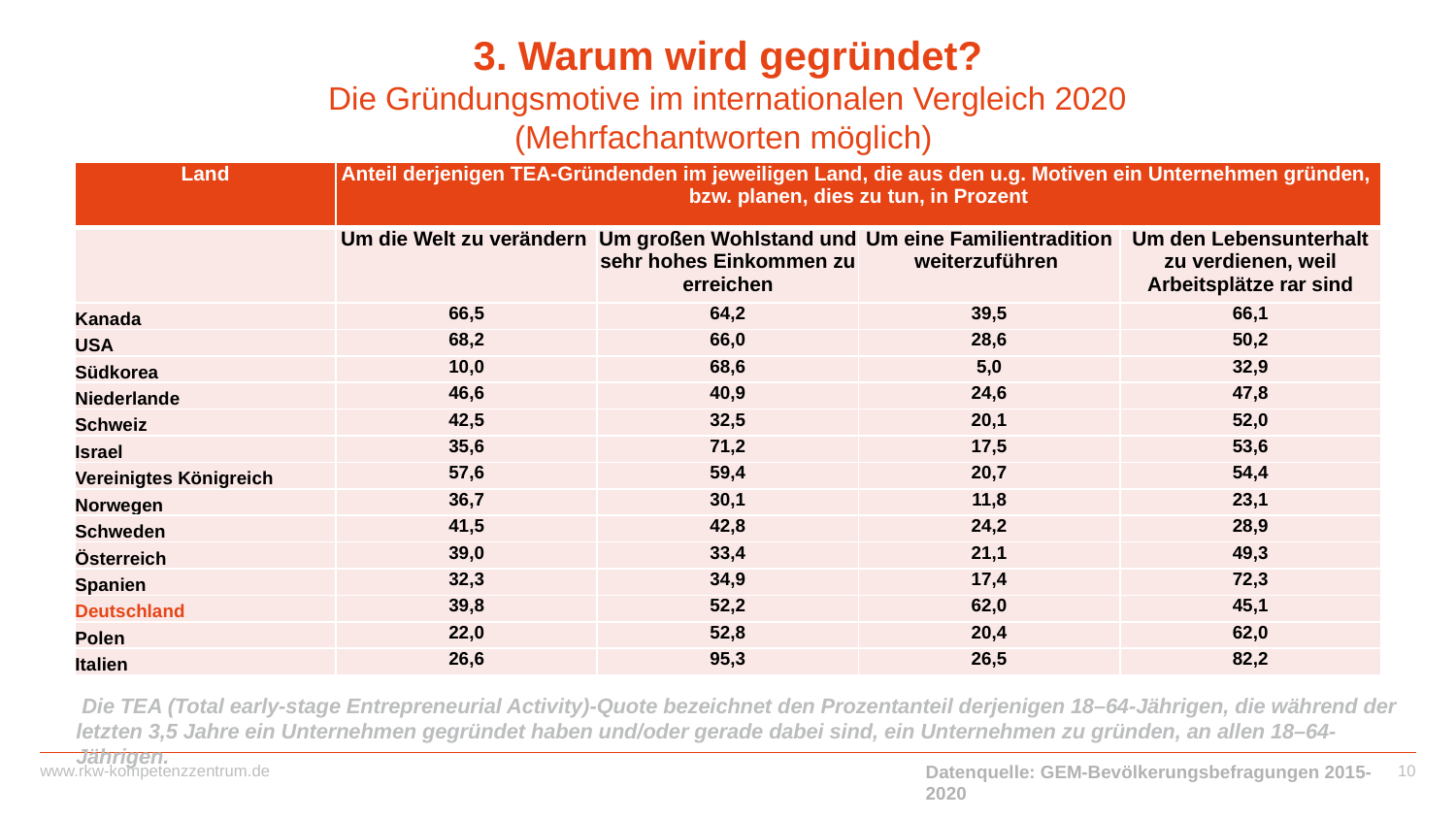

# 3. Warum wird gegründet? Die Gründungsmotive im internationalen Vergleich 2020 (Mehrfachantworten möglich)
| Land | Anteil derjenigen TEA-Gründenden im jeweiligen Land, die aus den u.g. Motiven ein Unternehmen gründen, bzw. planen, dies zu tun, in Prozent |  |  |  |
| --- | --- | --- | --- | --- |
|  | Um die Welt zu verändern | Um großen Wohlstand und sehr hohes Einkommen zu erreichen | Um eine Familientradition weiterzuführen | Um den Lebensunterhalt zu verdienen, weil Arbeitsplätze rar sind |
| Kanada | 66,5 | 64,2 | 39,5 | 66,1 |
| USA | 68,2 | 66,0 | 28,6 | 50,2 |
| Südkorea | 10,0 | 68,6 | 5,0 | 32,9 |
| Niederlande | 46,6 | 40,9 | 24,6 | 47,8 |
| Schweiz | 42,5 | 32,5 | 20,1 | 52,0 |
| Israel | 35,6 | 71,2 | 17,5 | 53,6 |
| Vereinigtes Königreich | 57,6 | 59,4 | 20,7 | 54,4 |
| Norwegen | 36,7 | 30,1 | 11,8 | 23,1 |
| Schweden | 41,5 | 42,8 | 24,2 | 28,9 |
| Österreich | 39,0 | 33,4 | 21,1 | 49,3 |
| Spanien | 32,3 | 34,9 | 17,4 | 72,3 |
| Deutschland | 39,8 | 52,2 | 62,0 | 45,1 |
| Polen | 22,0 | 52,8 | 20,4 | 62,0 |
| Italien | 26,6 | 95,3 | 26,5 | 82,2 |

 Die TEA (Total early-stage Entrepreneurial Activity)-Quote bezeichnet den Prozentanteil derjenigen 18–64-Jährigen, die während der letzten 3,5 Jahre ein Unternehmen gegründet haben und/oder gerade dabei sind, ein Unternehmen zu gründen, an allen 18–64-Jährigen.
Datenquelle: GEM-Bevölkerungsbefragungen 2015-2020